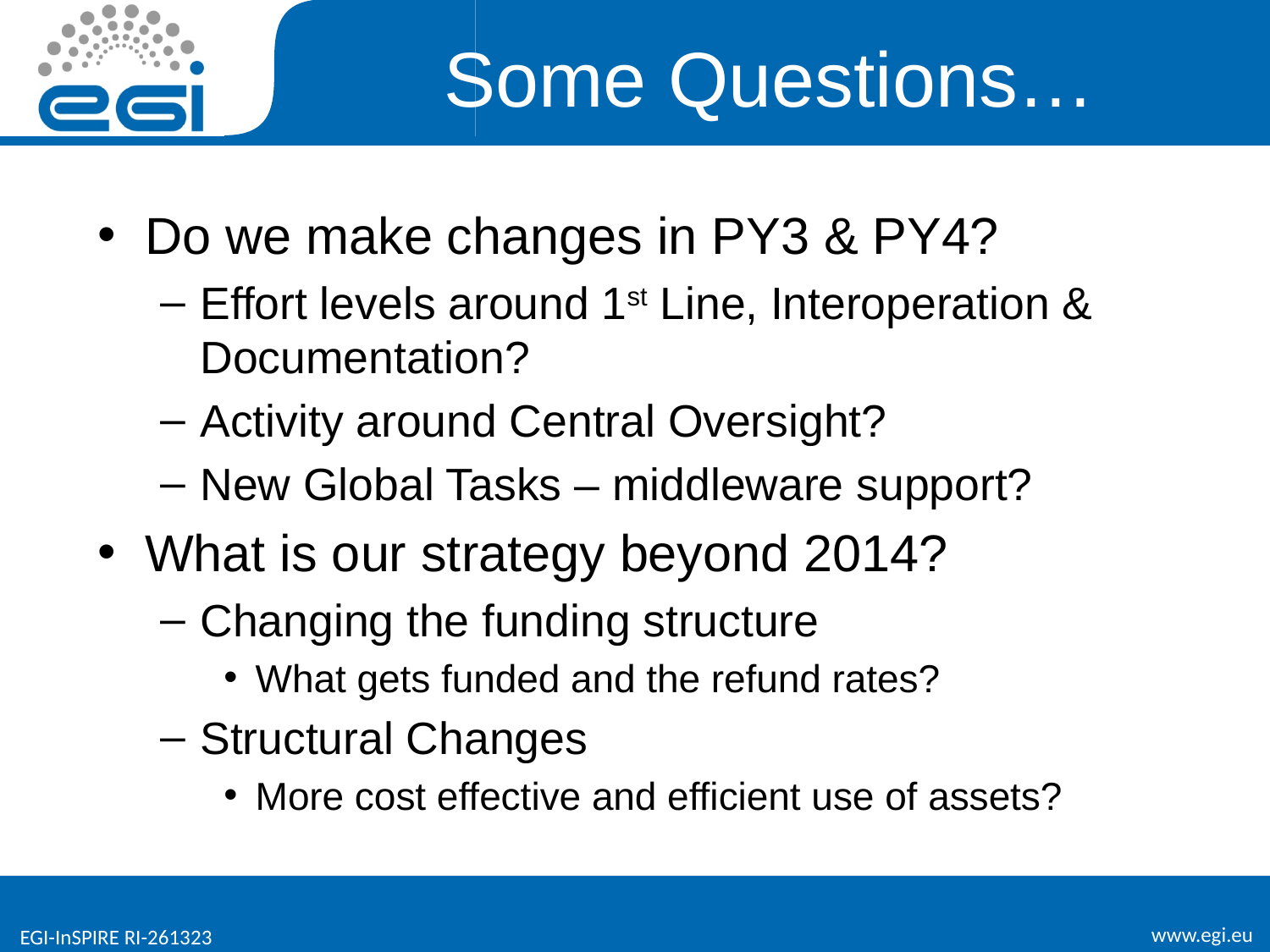

# Some Questions…
Do we make changes in PY3 & PY4?
Effort levels around 1st Line, Interoperation & Documentation?
Activity around Central Oversight?
New Global Tasks – middleware support?
What is our strategy beyond 2014?
Changing the funding structure
What gets funded and the refund rates?
Structural Changes
More cost effective and efficient use of assets?